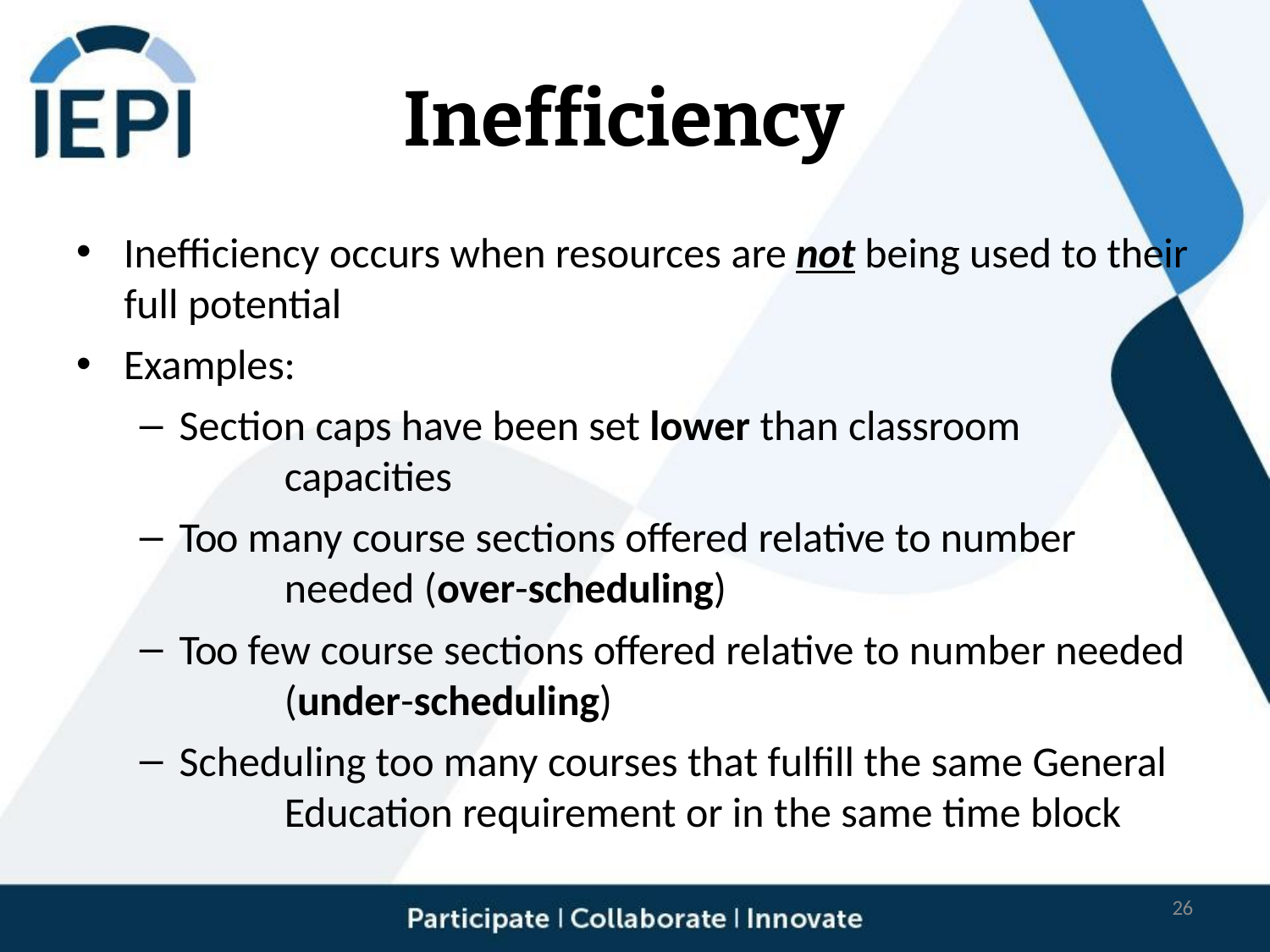

# Inefficiency
Inefficiency occurs when resources are not being used to their
full potential
Examples:
Section caps have been set lower than classroom 	capacities
Too many course sections offered relative to number 	needed (over-scheduling)
Too few course sections offered relative to number needed 	(under-scheduling)
Scheduling too many courses that fulfill the same General 	Education requirement or in the same time block
26